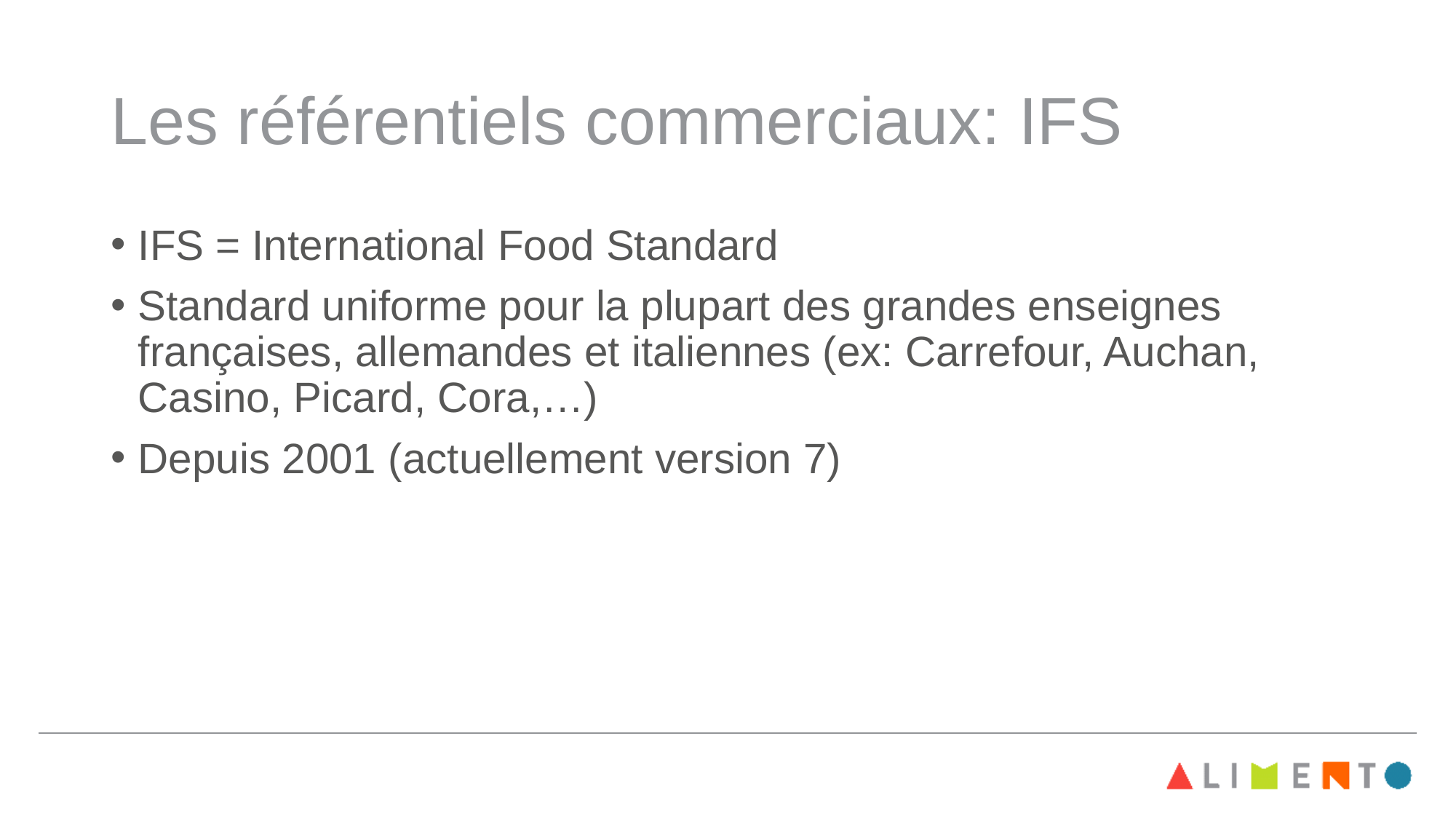

# Les référentiels commerciaux: IFS
IFS = International Food Standard
Standard uniforme pour la plupart des grandes enseignes françaises, allemandes et italiennes (ex: Carrefour, Auchan, Casino, Picard, Cora,…)
Depuis 2001 (actuellement version 7)